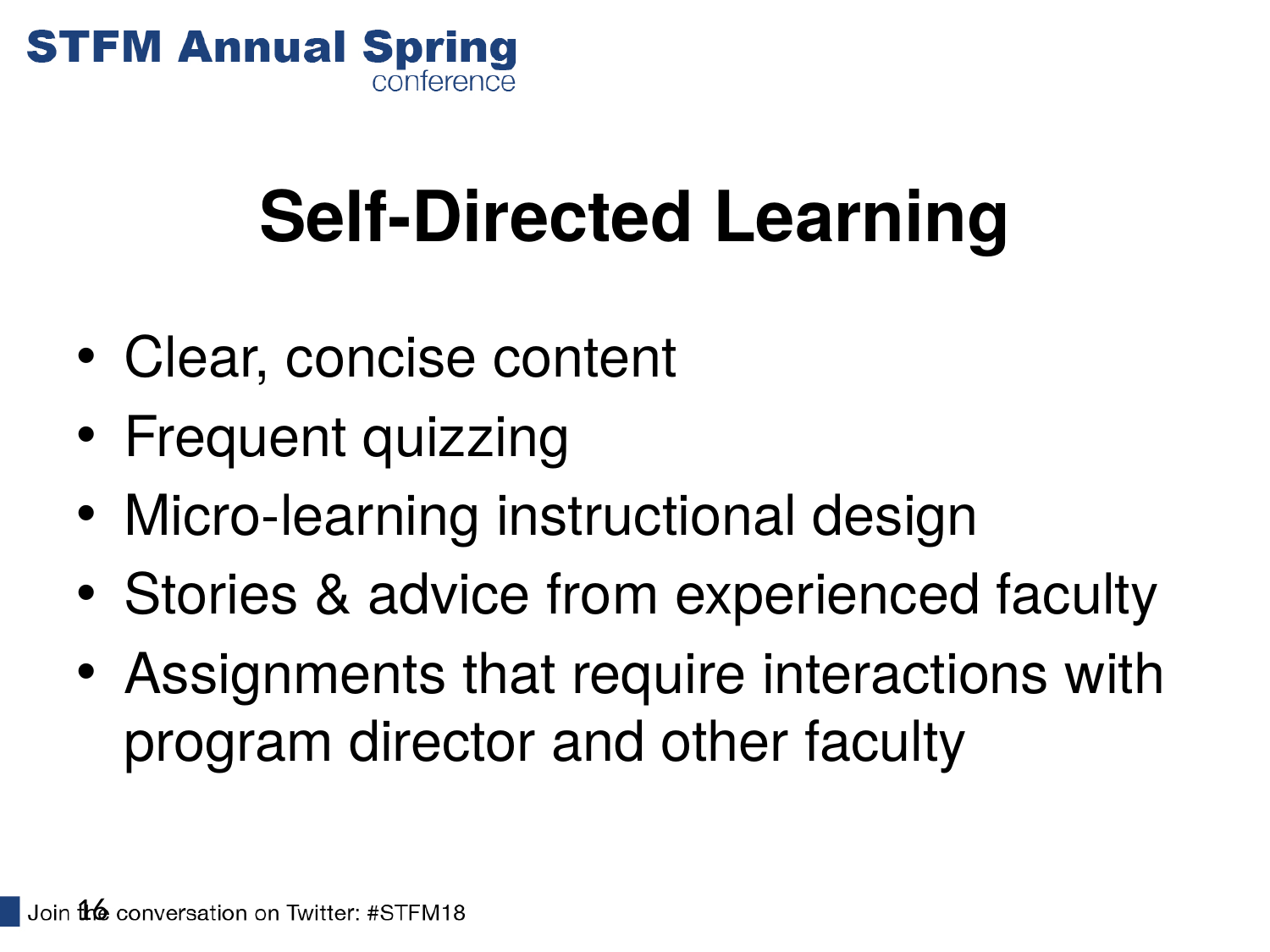

# Self-Directed Learning
Clear, concise content
Frequent quizzing
Micro-learning instructional design
Stories & advice from experienced faculty
Assignments that require interactions with program director and other faculty
16